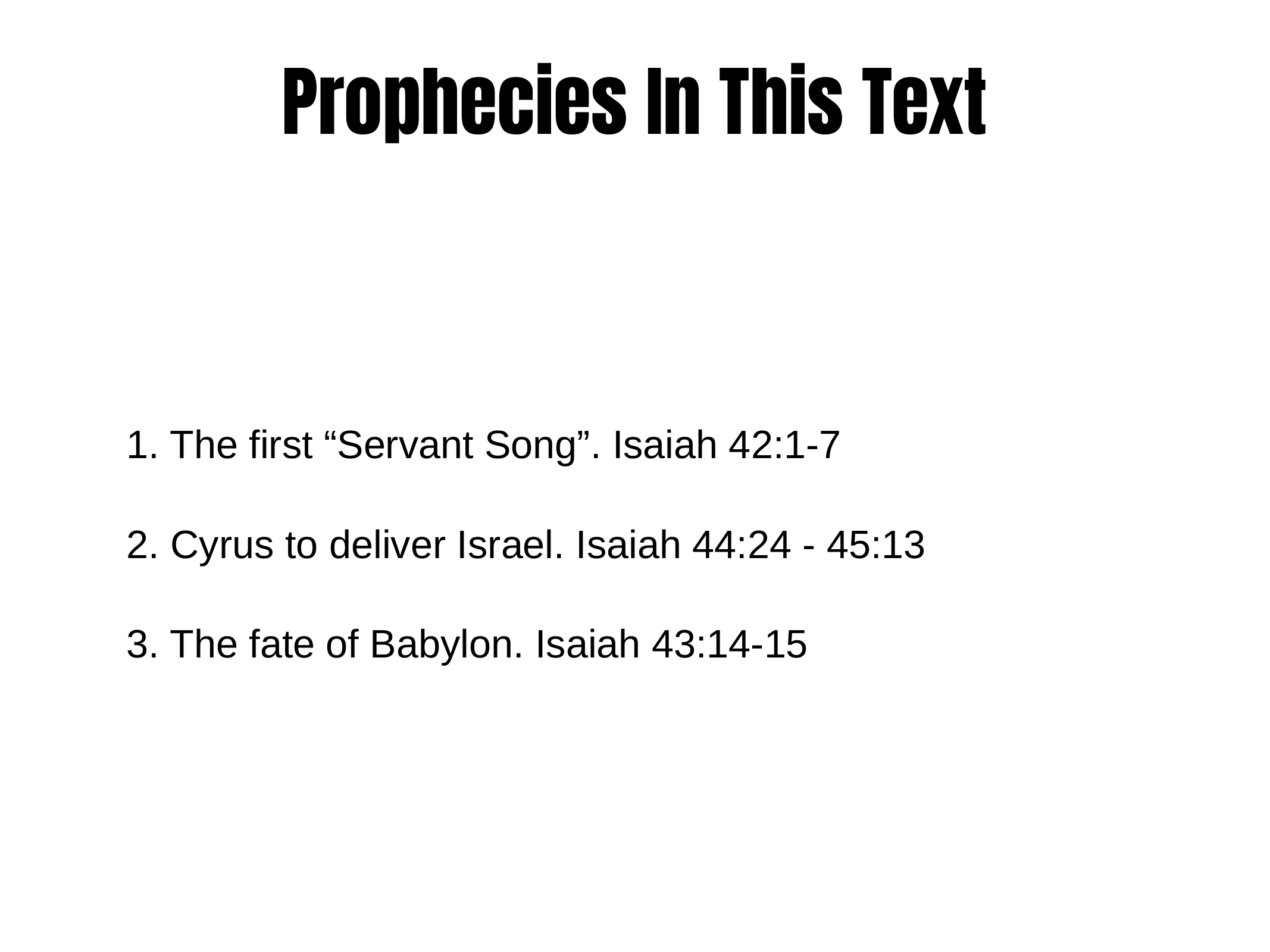

# Prophecies In This Text
1. The first “Servant Song”. Isaiah 42:1-7
2. Cyrus to deliver Israel. Isaiah 44:24 - 45:13
3. The fate of Babylon. Isaiah 43:14-15